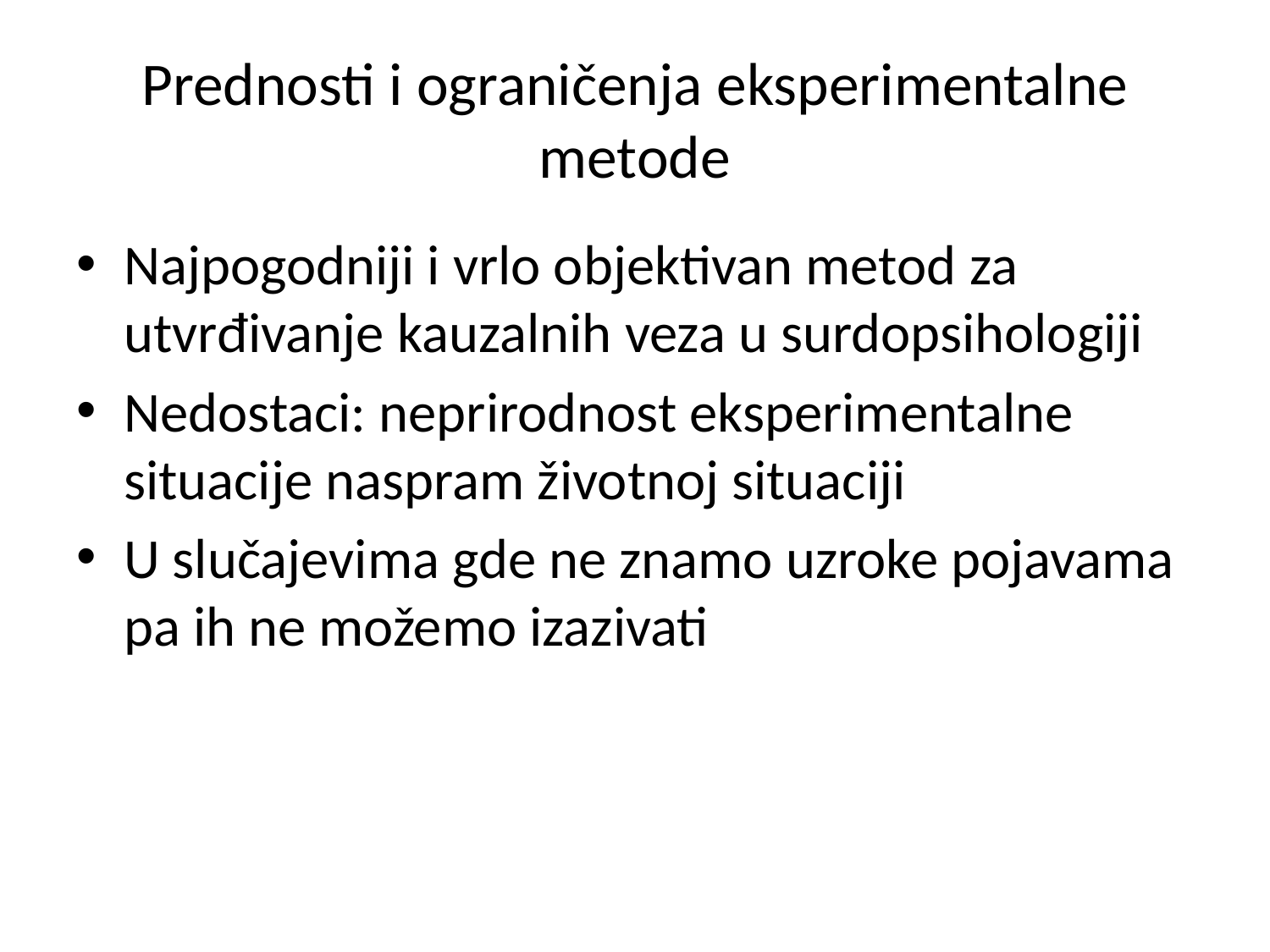

# Prednosti i ograničenja eksperimentalne metode
Najpogodniji i vrlo objektivan metod za utvrđivanje kauzalnih veza u surdopsihologiji
Nedostaci: neprirodnost eksperimentalne situacije naspram životnoj situaciji
U slučajevima gde ne znamo uzroke pojavama pa ih ne možemo izazivati